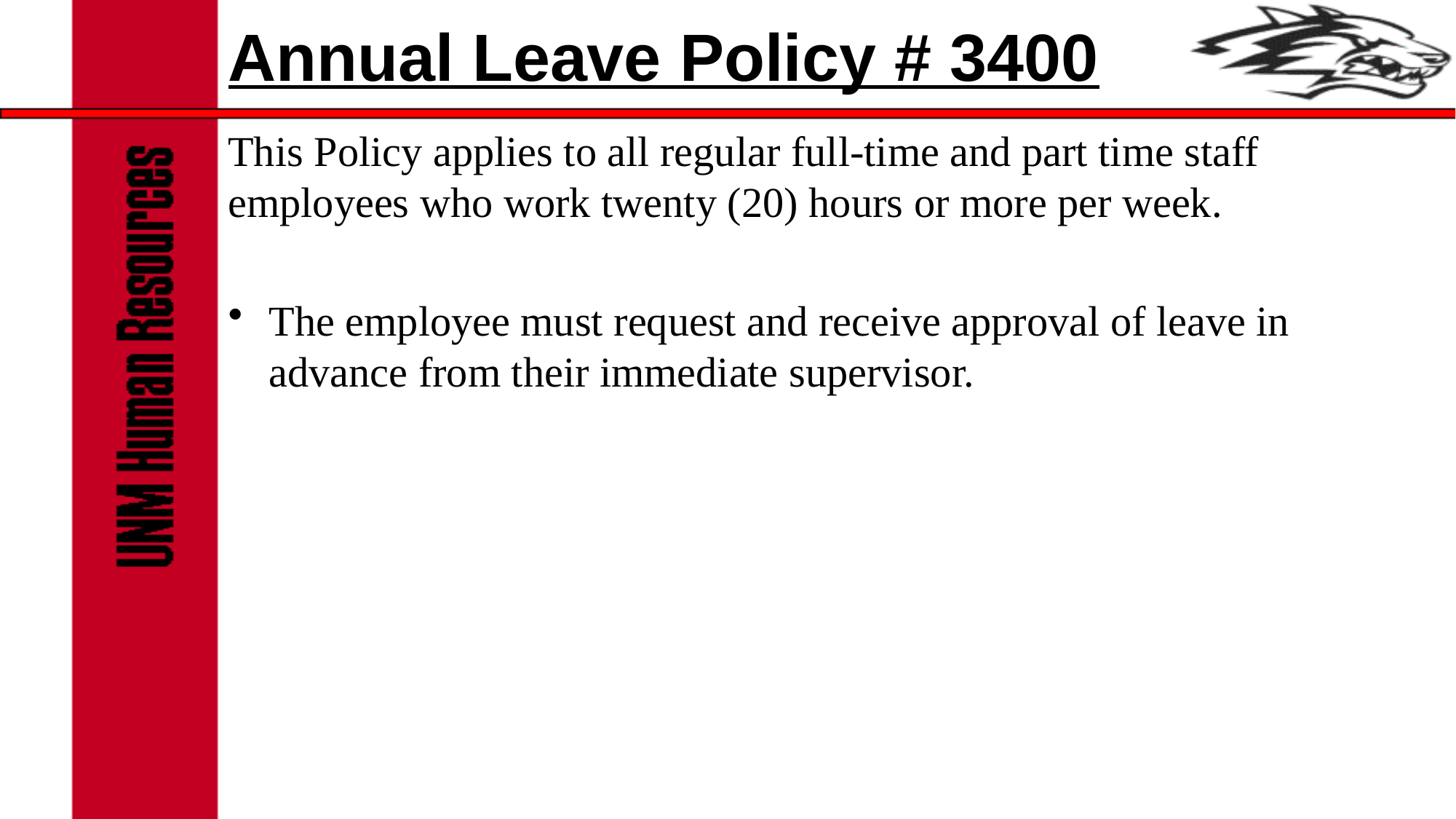

# Annual Leave Policy # 3400
This Policy applies to all regular full-time and part time staff employees who work twenty (20) hours or more per week.

The employee must request and receive approval of leave in advance from their immediate supervisor.